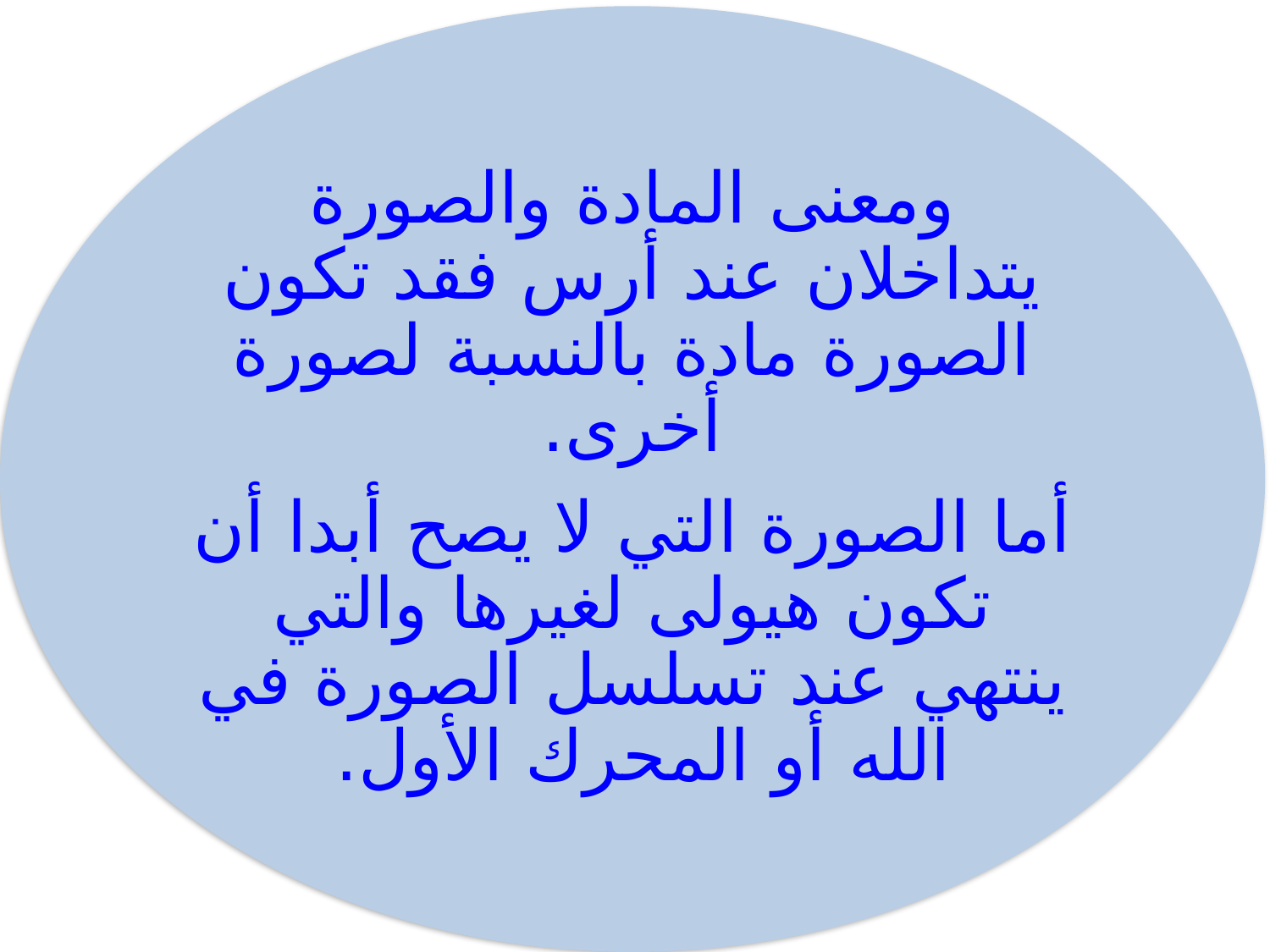

ومعنى المادة والصورة يتداخلان عند أرس فقد تكون الصورة مادة بالنسبة لصورة أخرى.
أما الصورة التي لا يصح أبدا أن تكون هيولى لغيرها والتي ينتهي عند تسلسل الصورة في الله أو المحرك الأول.